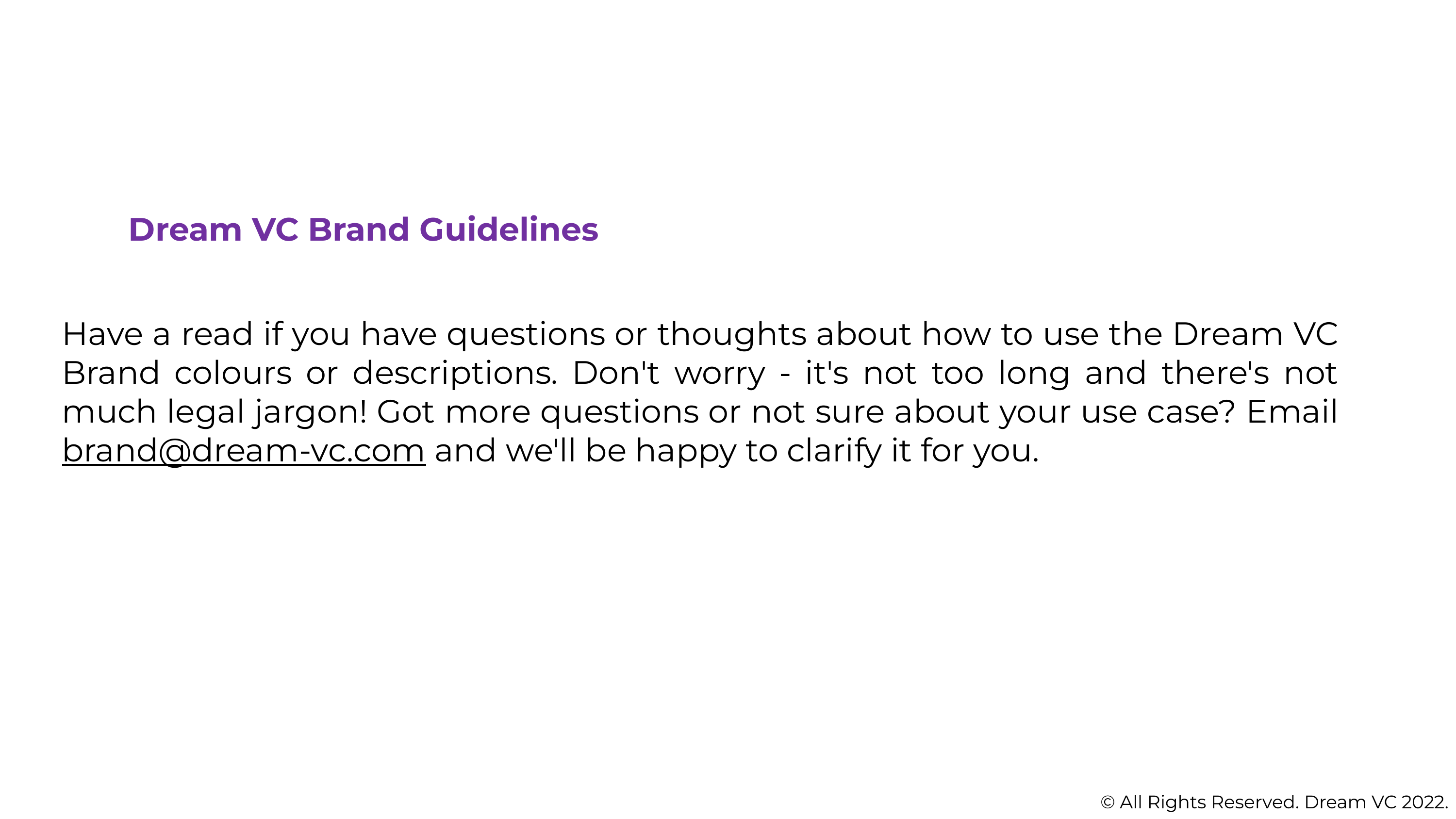

# Dream VC Brand Guidelines
Have a read if you have questions or thoughts about how to use the Dream VC Brand colours or descriptions. Don't worry - it's not too long and there's not much legal jargon! Got more questions or not sure about your use case? Email brand@dream-vc.com and we'll be happy to clarify it for you.